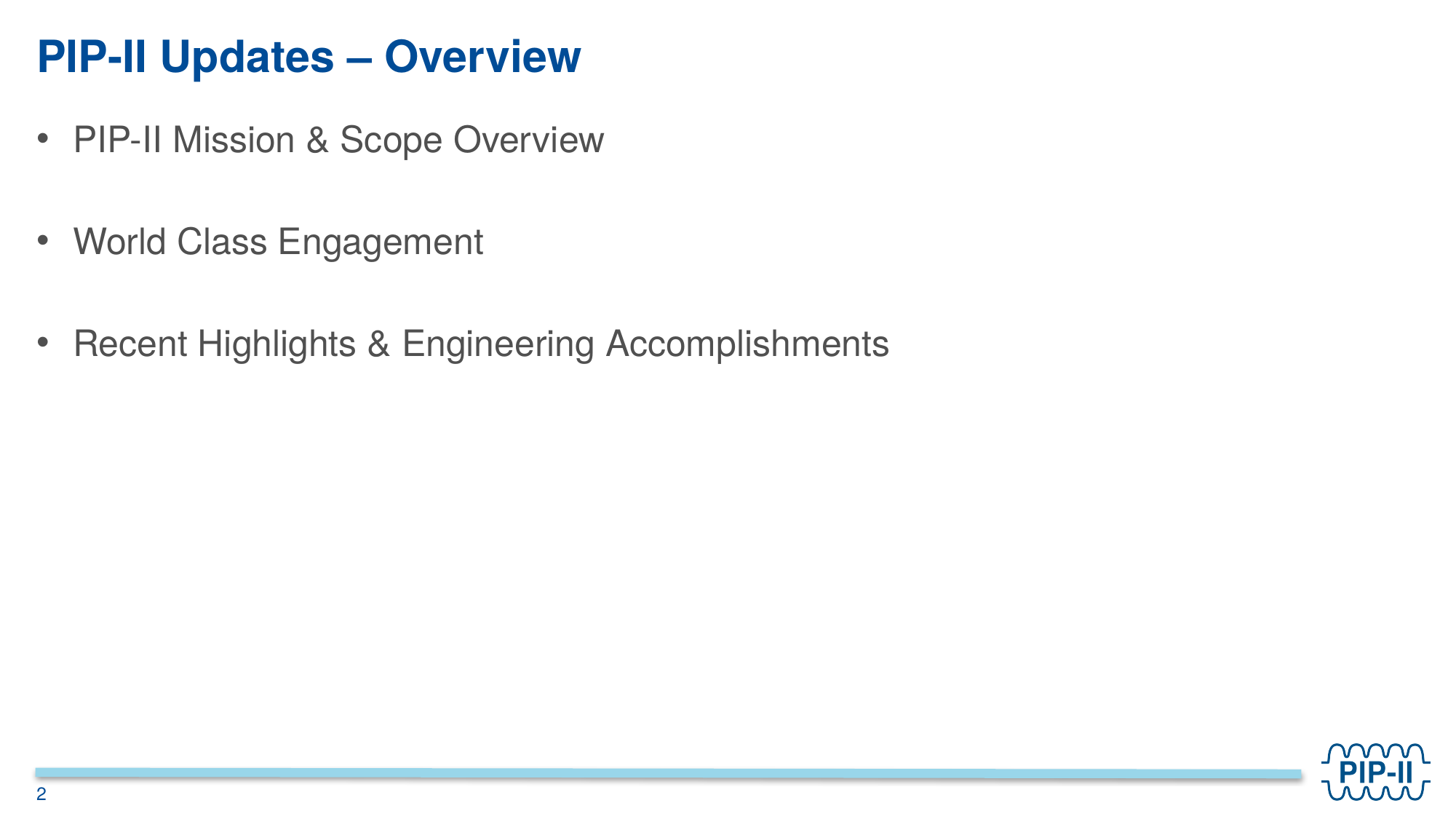

# PIP-II Updates – Overview
PIP-II Mission & Scope Overview

World Class Engagement

Recent Highlights & Engineering Accomplishments
2